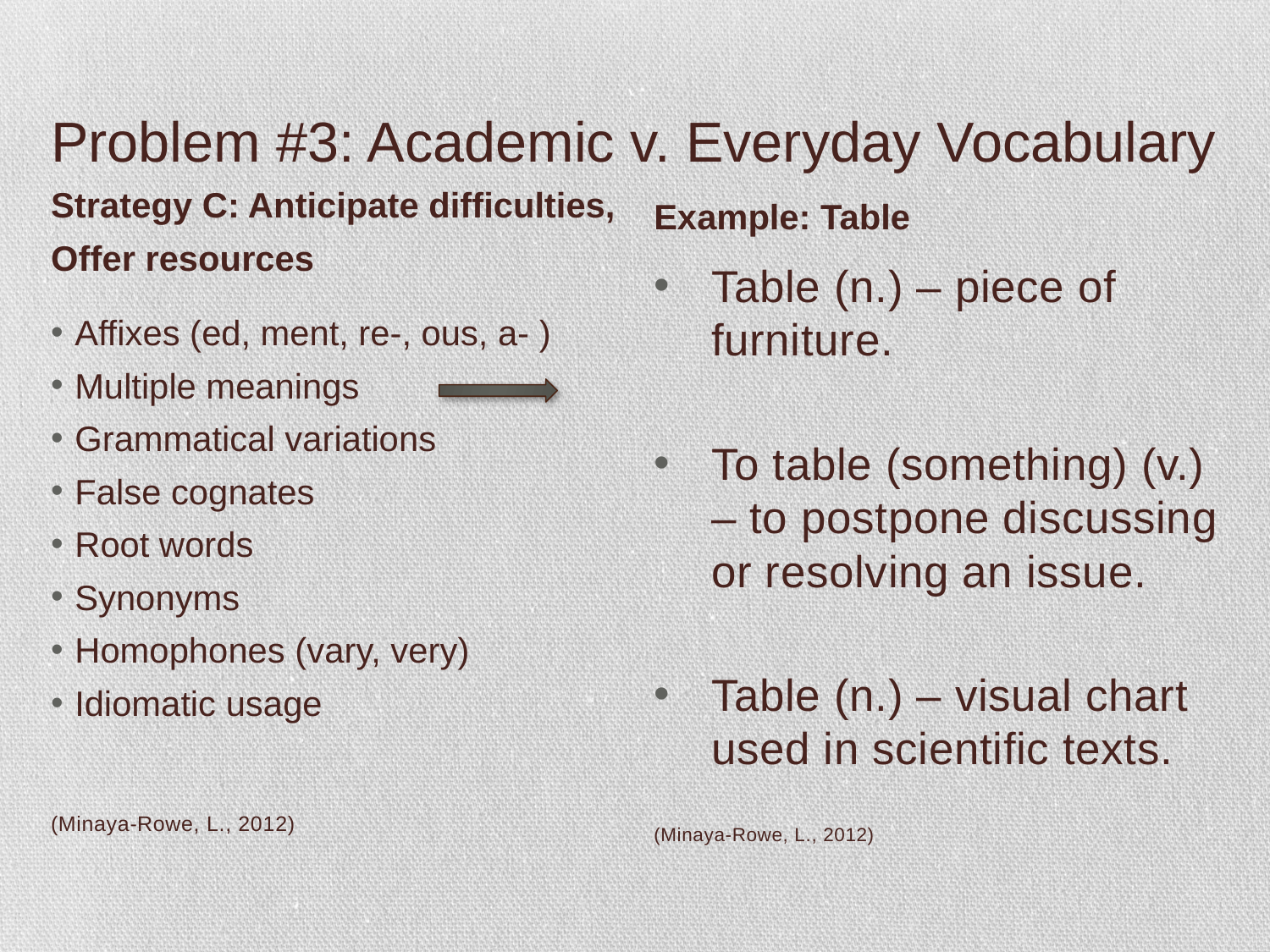

# Problem #3: Academic v. Everyday Vocabulary
Strategy C: Anticipate difficulties,
Offer resources
Example: Table

Affixes (ed, ment, re-, ous, a- )
Multiple meanings
Grammatical variations
False cognates
Root words
Synonyms
Homophones (vary, very)
Idiomatic usage

(Minaya-Rowe, L., 2012)

Table (n.) – piece of furniture.

To table (something) (v.) – to postpone discussing or resolving an issue.

Table (n.) – visual chart used in scientific texts.

(Minaya-Rowe, L., 2012)